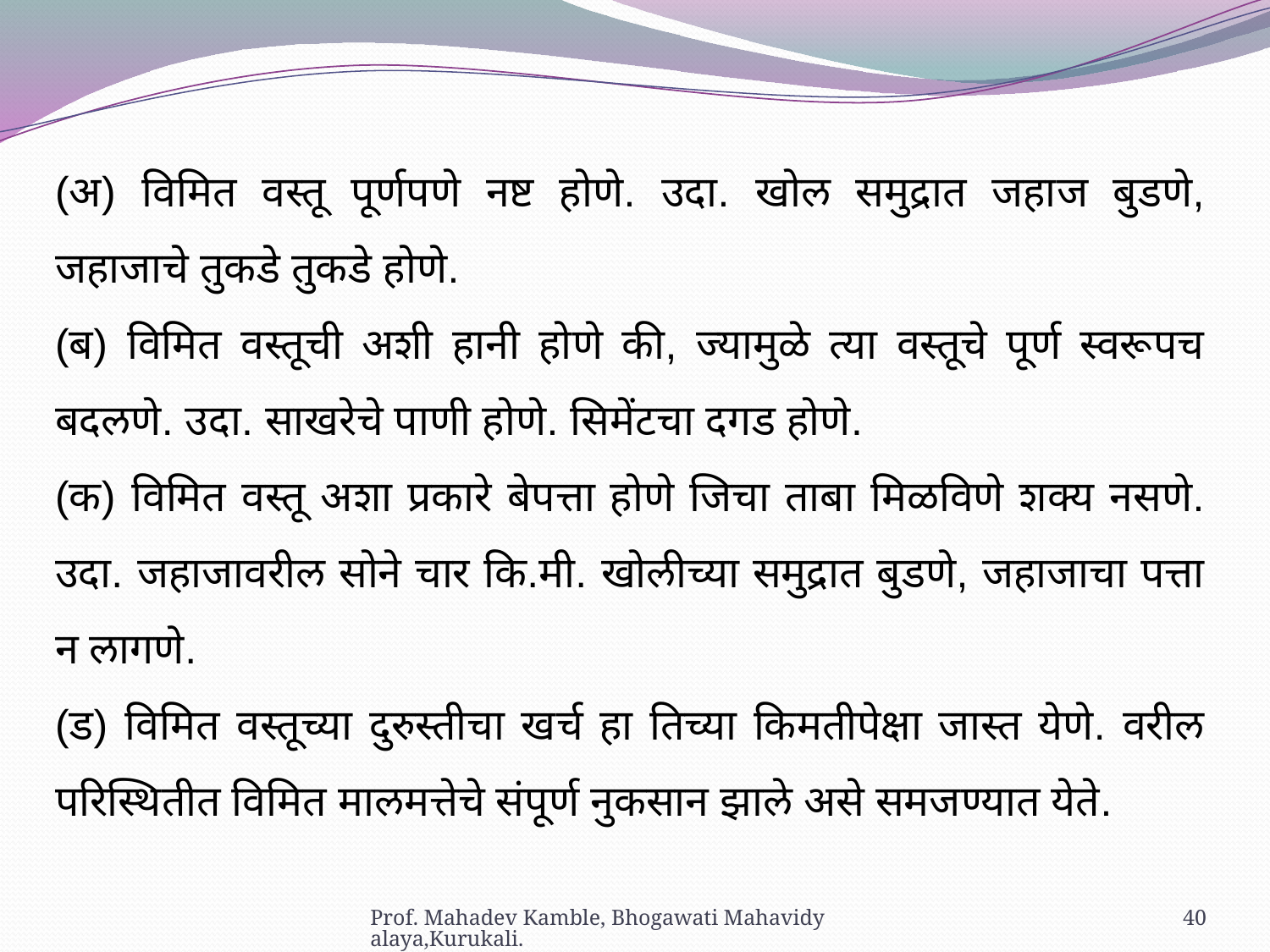

(अ) विमित वस्तू पूर्णपणे नष्ट होणे. उदा. खोल समुद्रात जहाज बुडणे, जहाजाचे तुकडे तुकडे होणे.
(ब) विमित वस्तूची अशी हानी होणे की, ज्यामुळे त्या वस्तूचे पूर्ण स्वरूपच बदलणे. उदा. साखरेचे पाणी होणे. सिमेंटचा दगड होणे.
(क) विमित वस्तू अशा प्रकारे बेपत्ता होणे जिचा ताबा मिळविणे शक्य नसणे. उदा. जहाजावरील सोने चार कि.मी. खोलीच्या समुद्रात बुडणे, जहाजाचा पत्ता न लागणे.
(ड) विमित वस्तूच्या दुरुस्तीचा खर्च हा तिच्या किमतीपेक्षा जास्त येणे. वरील परिस्थितीत विमित मालमत्तेचे संपूर्ण नुकसान झाले असे समजण्यात येते.
Prof. Mahadev Kamble, Bhogawati Mahavidyalaya,Kurukali.
40